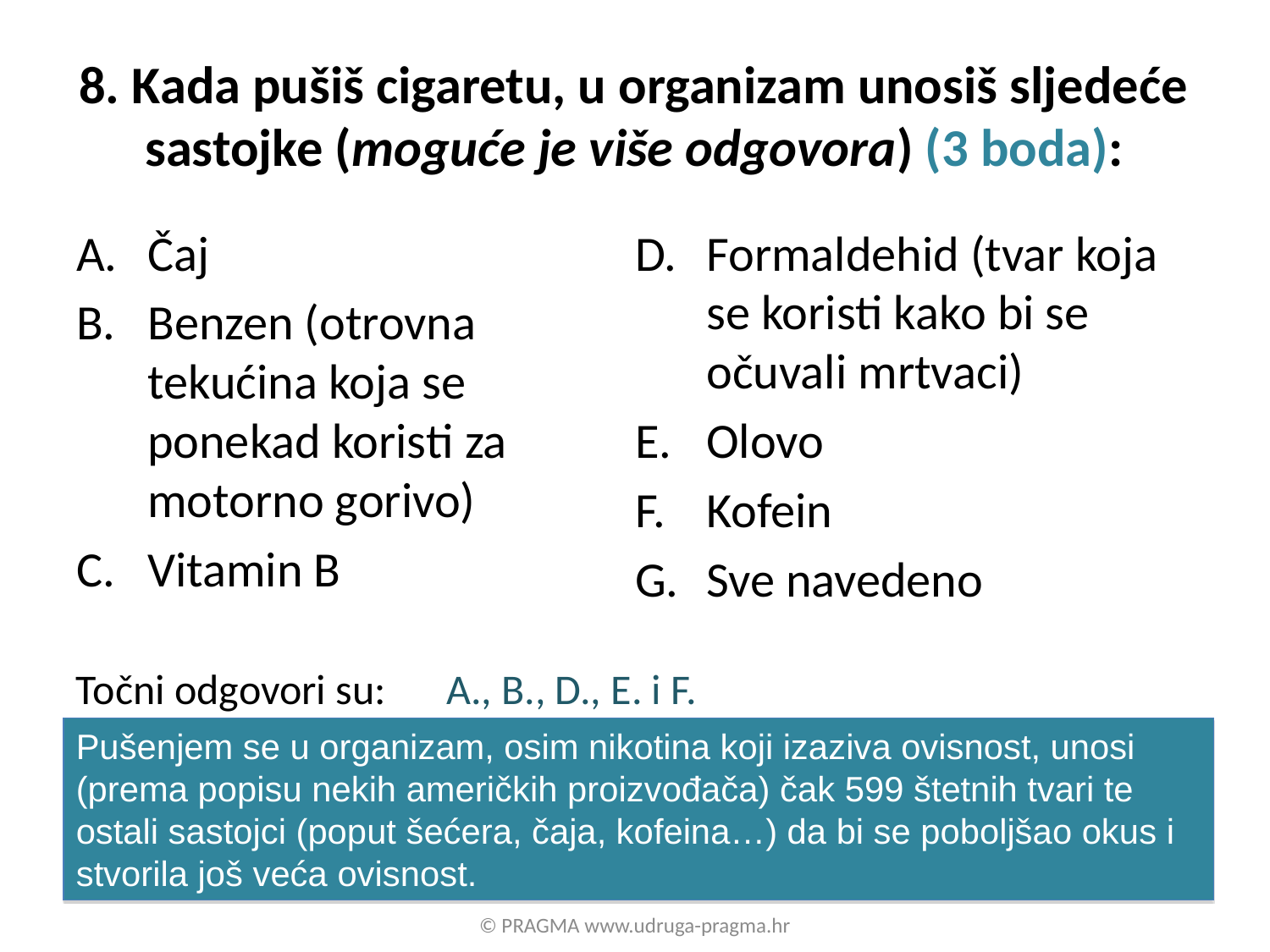

# 8. Kada pušiš cigaretu, u organizam unosiš sljedeće sastojke (moguće je više odgovora) (3 boda):
Čaj
Benzen (otrovna tekućina koja se ponekad koristi za motorno gorivo)
Vitamin B

Formaldehid (tvar koja se koristi kako bi se očuvali mrtvaci)
Olovo
Kofein
Sve navedeno

Točni odgovori su:
A., B., D., E. i F.
Pušenjem se u organizam, osim nikotina koji izaziva ovisnost, unosi (prema popisu nekih američkih proizvođača) čak 599 štetnih tvari te ostali sastojci (poput šećera, čaja, kofeina…) da bi se poboljšao okus i stvorila još veća ovisnost.
© PRAGMA www.udruga-pragma.hr